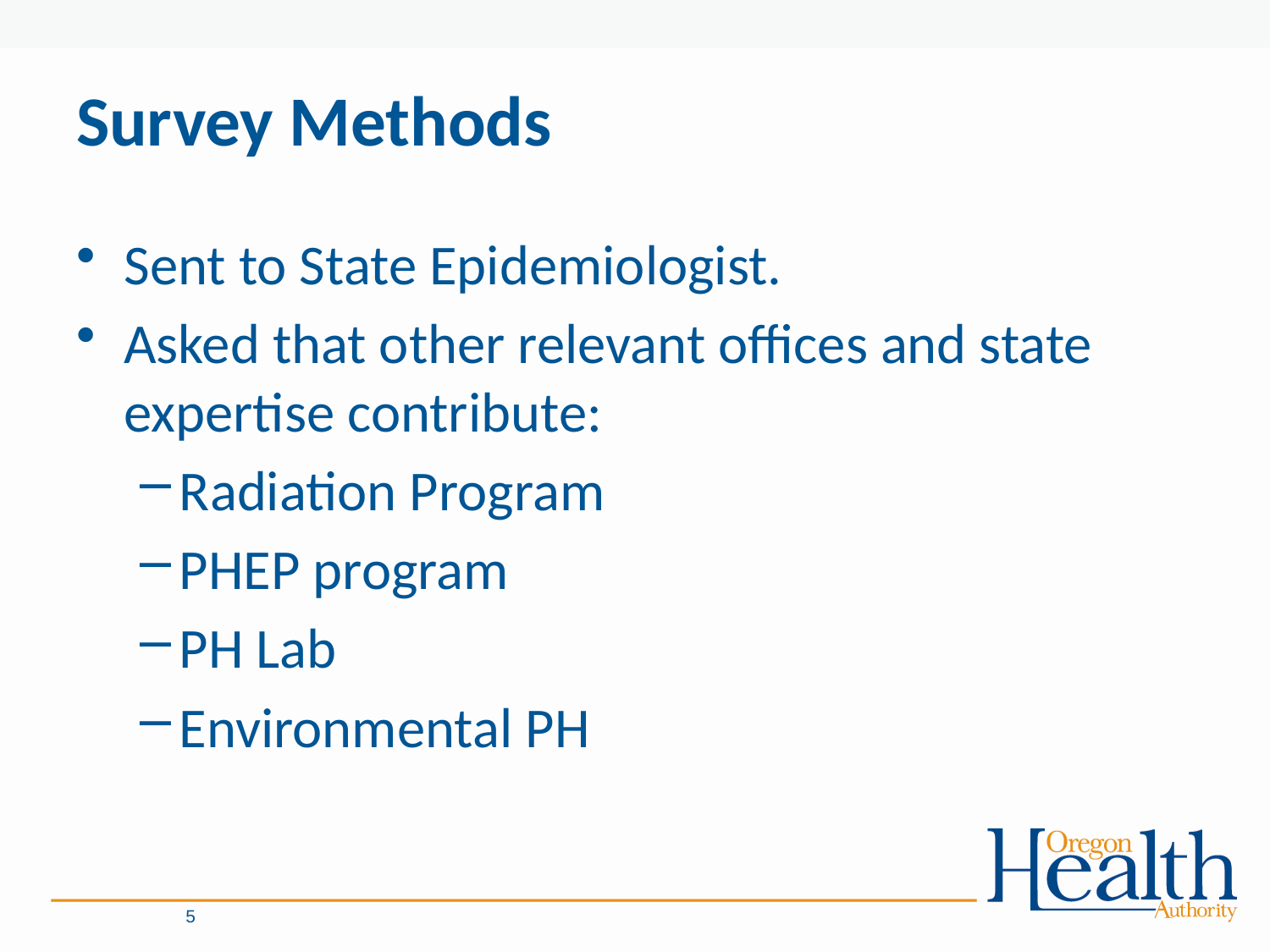

# Survey Methods
Sent to State Epidemiologist.
Asked that other relevant offices and state expertise contribute:
Radiation Program
PHEP program
PH Lab
Environmental PH

5